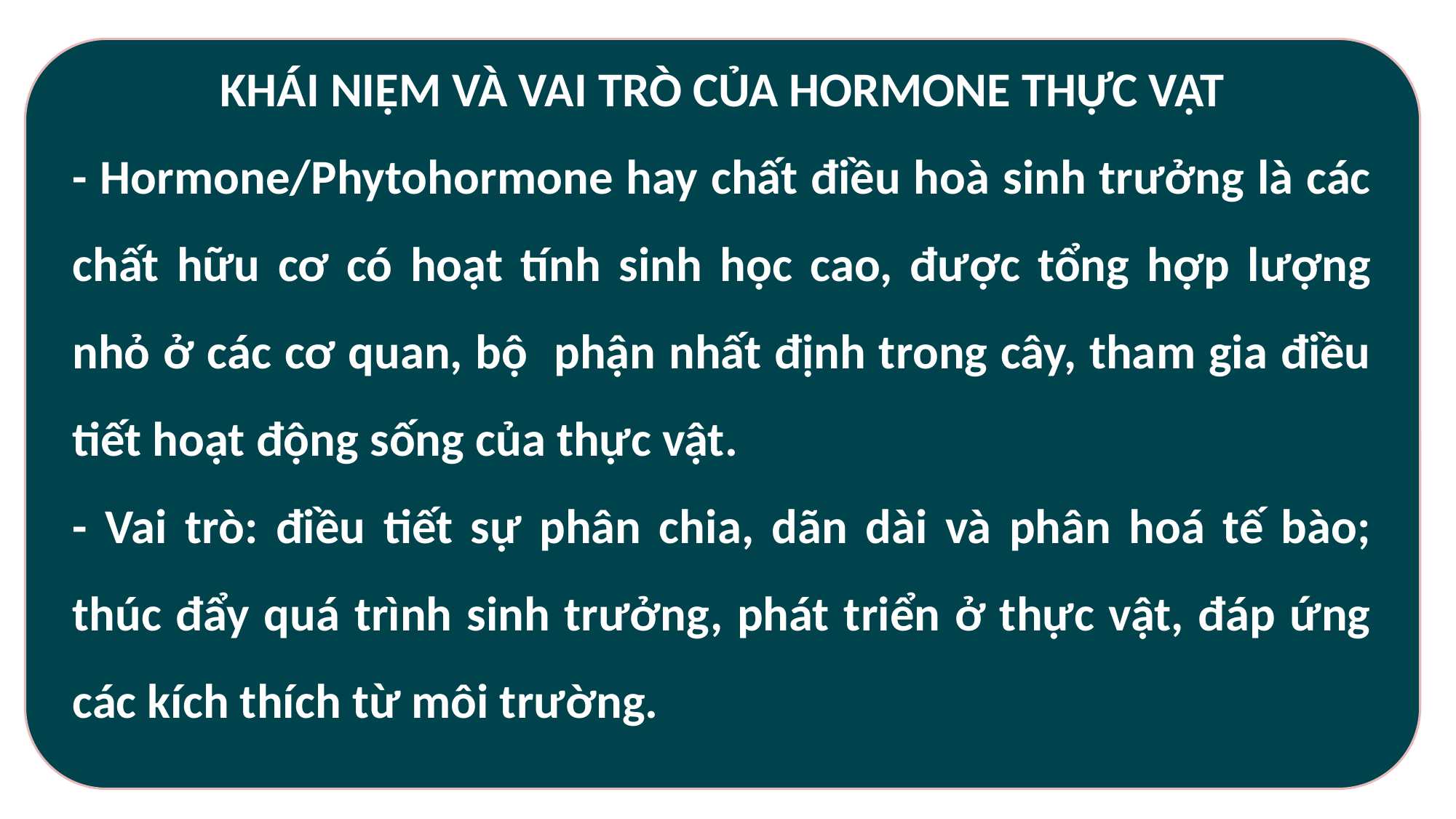

KHÁI NIỆM VÀ VAI TRÒ CỦA HORMONE THỰC VẬT
- Hormone/Phytohormone hay chất điều hoà sinh trưởng là các chất hữu cơ có hoạt tính sinh học cao, được tổng hợp lượng nhỏ ở các cơ quan, bộ  phận nhất định trong cây, tham gia điều tiết hoạt động sống của thực vật.
- Vai trò: điều tiết sự phân chia, dãn dài và phân hoá tế bào; thúc đẩy quá trình sinh trưởng, phát triển ở thực vật, đáp ứng các kích thích từ môi trường.